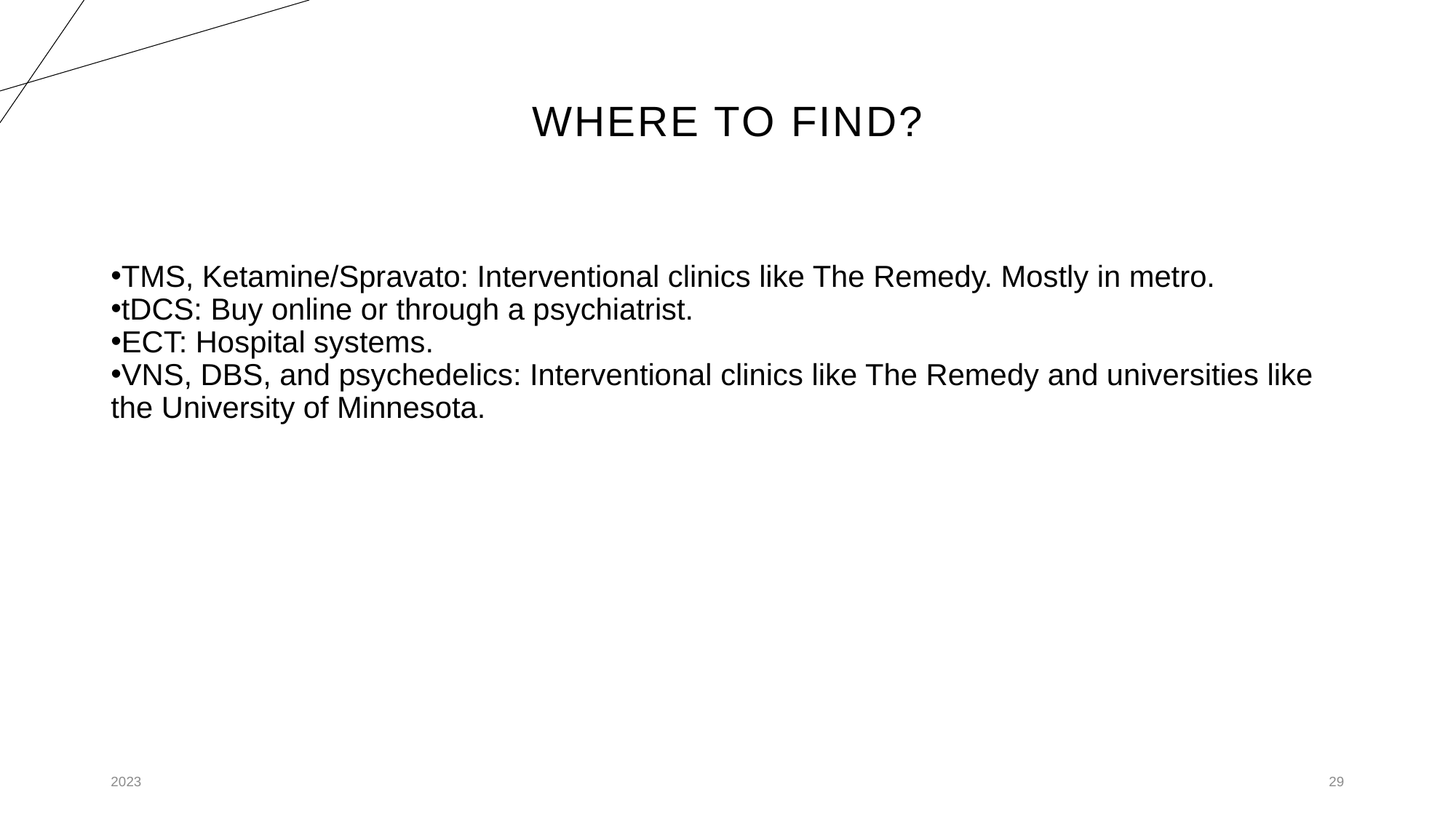

# Where to find?
TMS, Ketamine/Spravato: Interventional clinics like The Remedy. Mostly in metro.
tDCS: Buy online or through a psychiatrist.
ECT: Hospital systems.
VNS, DBS, and psychedelics: Interventional clinics like The Remedy and universities like the University of Minnesota.
2023
29